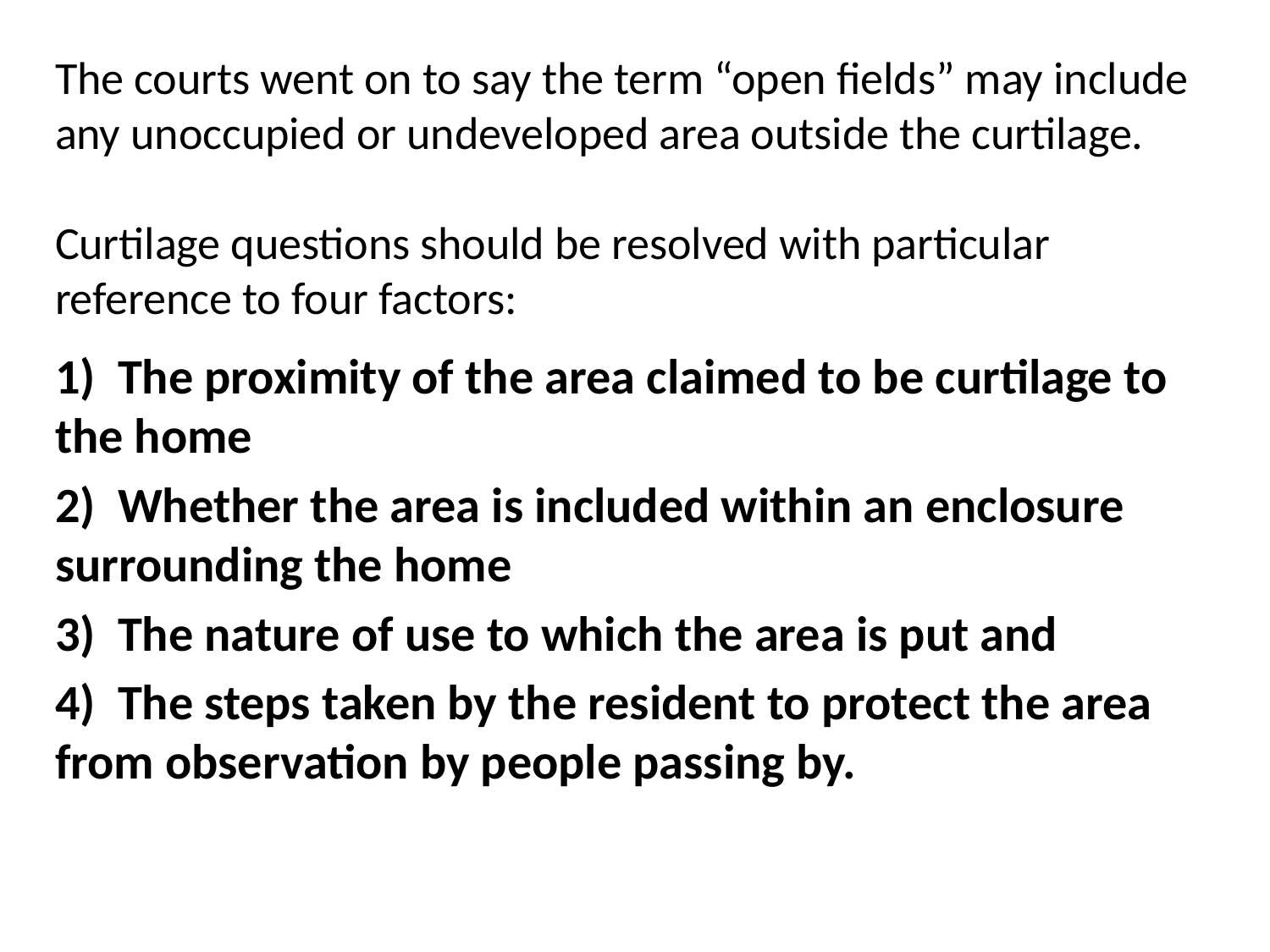

# The courts went on to say the term “open fields” may include any unoccupied or undeveloped area outside the curtilage. Curtilage questions should be resolved with particular reference to four factors:
1)  The proximity of the area claimed to be curtilage to the home
2)  Whether the area is included within an enclosure surrounding the home
3)  The nature of use to which the area is put and
4)  The steps taken by the resident to protect the area from observation by people passing by.